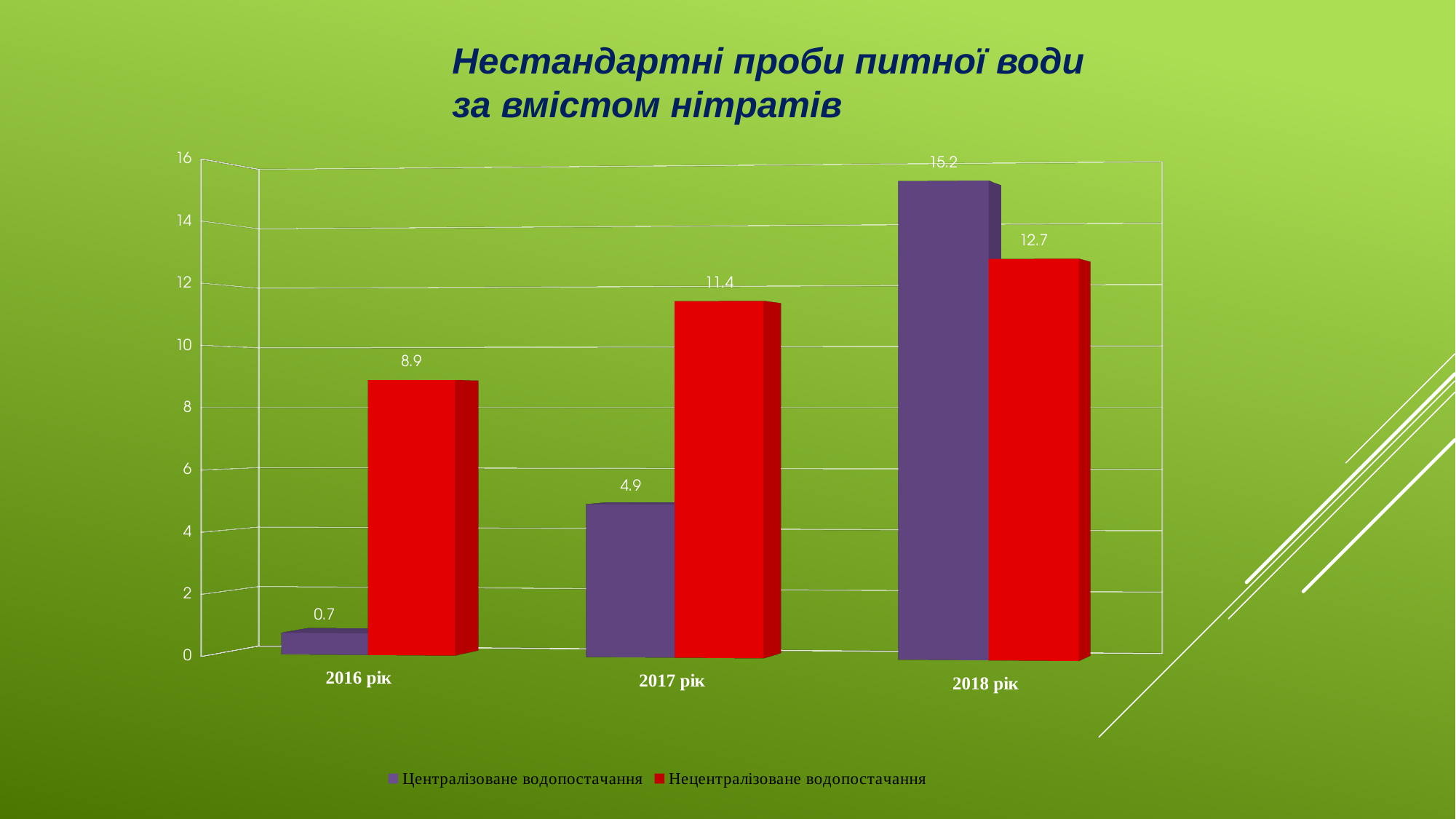

Нестандартні проби питної води
за вмістом нітратів

[unsupported chart]